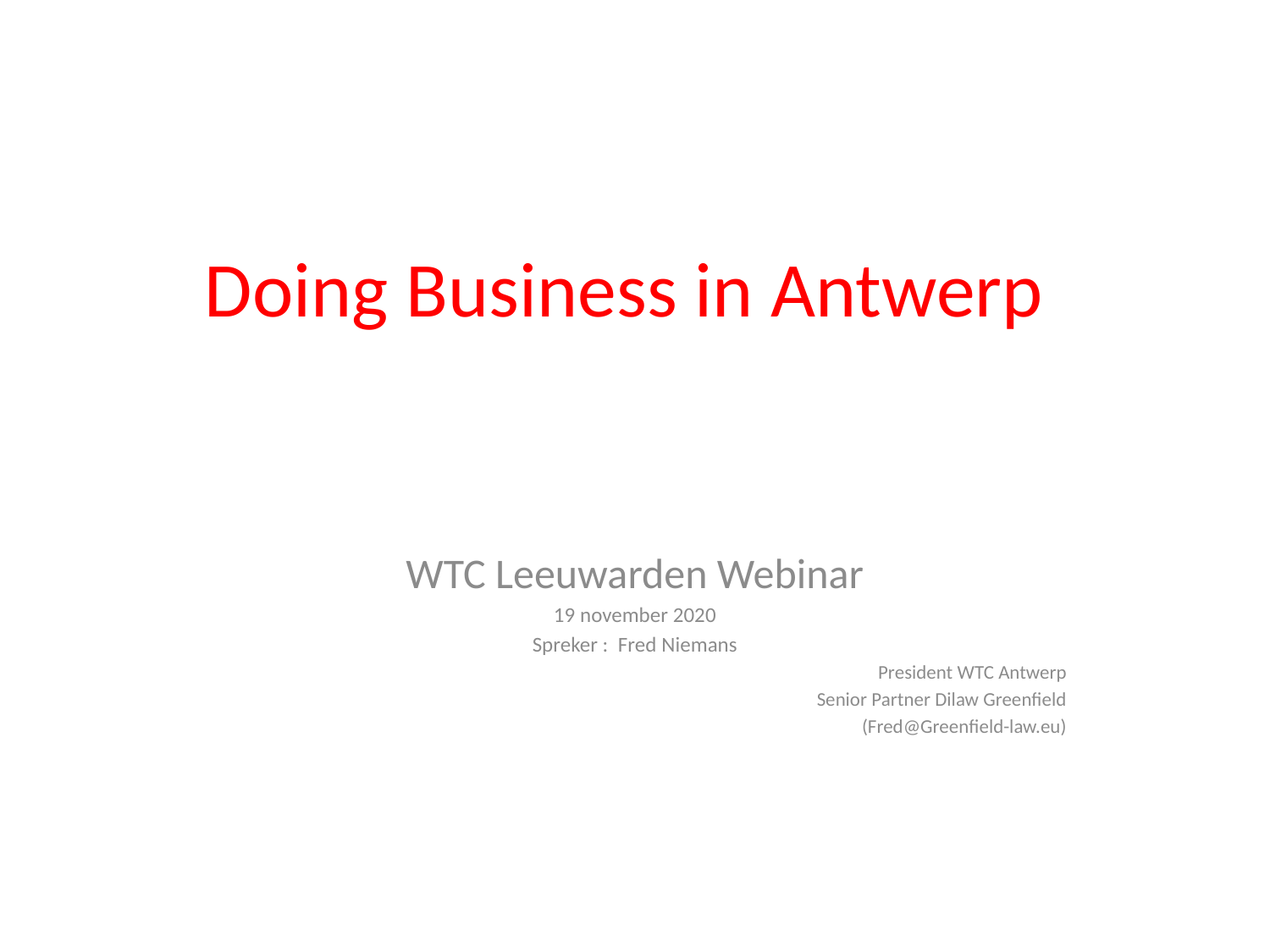

# Doing Business in Antwerp
WTC Leeuwarden Webinar
19 november 2020
Spreker :  Fred Niemans
President WTC Antwerp
Senior Partner Dilaw Greenfield
(Fred@Greenfield-law.eu)